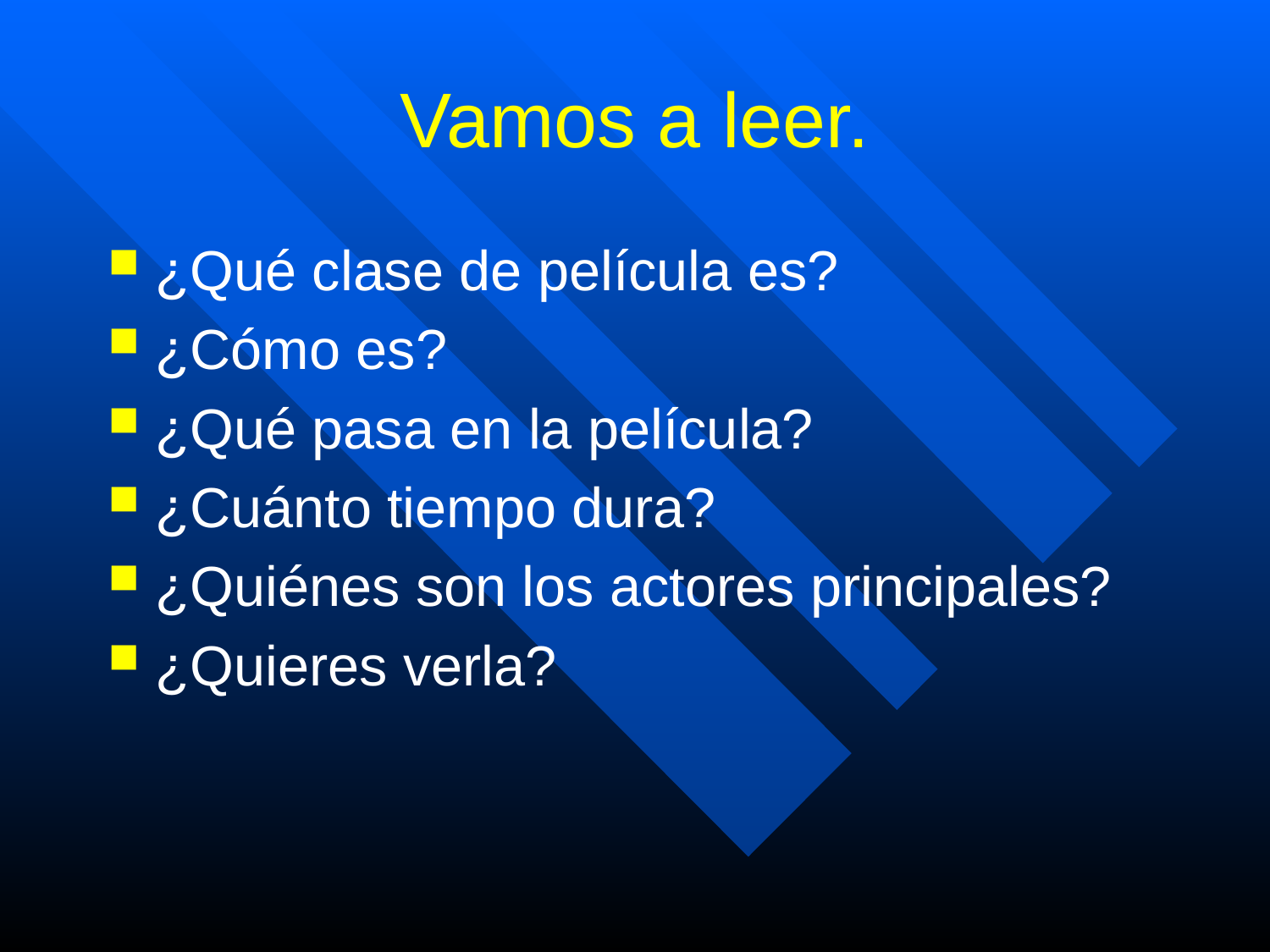

# Vamos a leer.
¿Qué clase de película es?
¿Cómo es?
¿Qué pasa en la película?
¿Cuánto tiempo dura?
¿Quiénes son los actores principales?
¿Quieres verla?